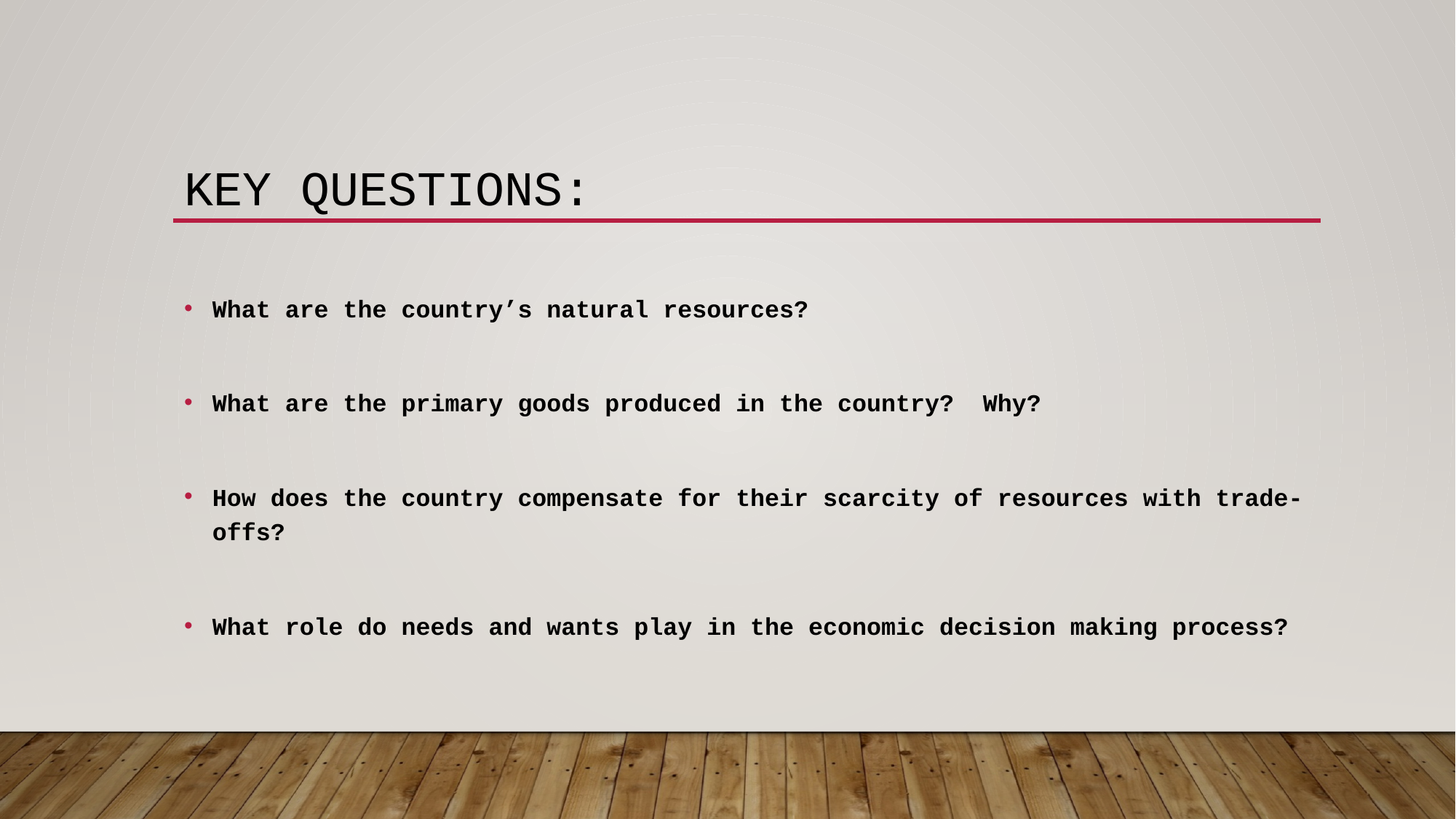

# Key Questions:

What are the country’s natural resources?

What are the primary goods produced in the country?  Why?

How does the country compensate for their scarcity of resources with trade-offs?

What role do needs and wants play in the economic decision making process?